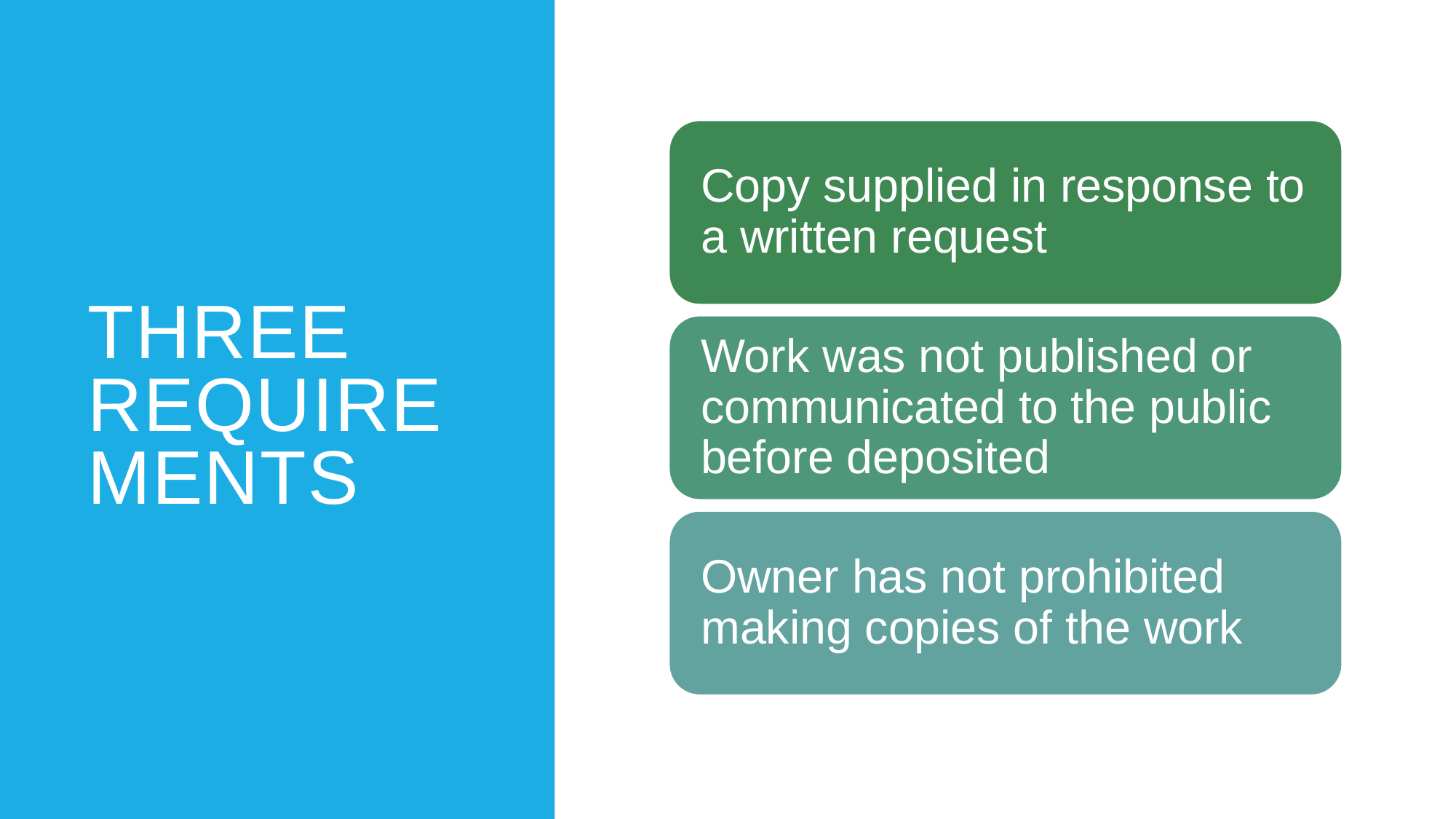

Three Requirements
Copy supplied in response to a written request
Work was not published or communicated to the public before deposited
Owner has not prohibited making copies of the work